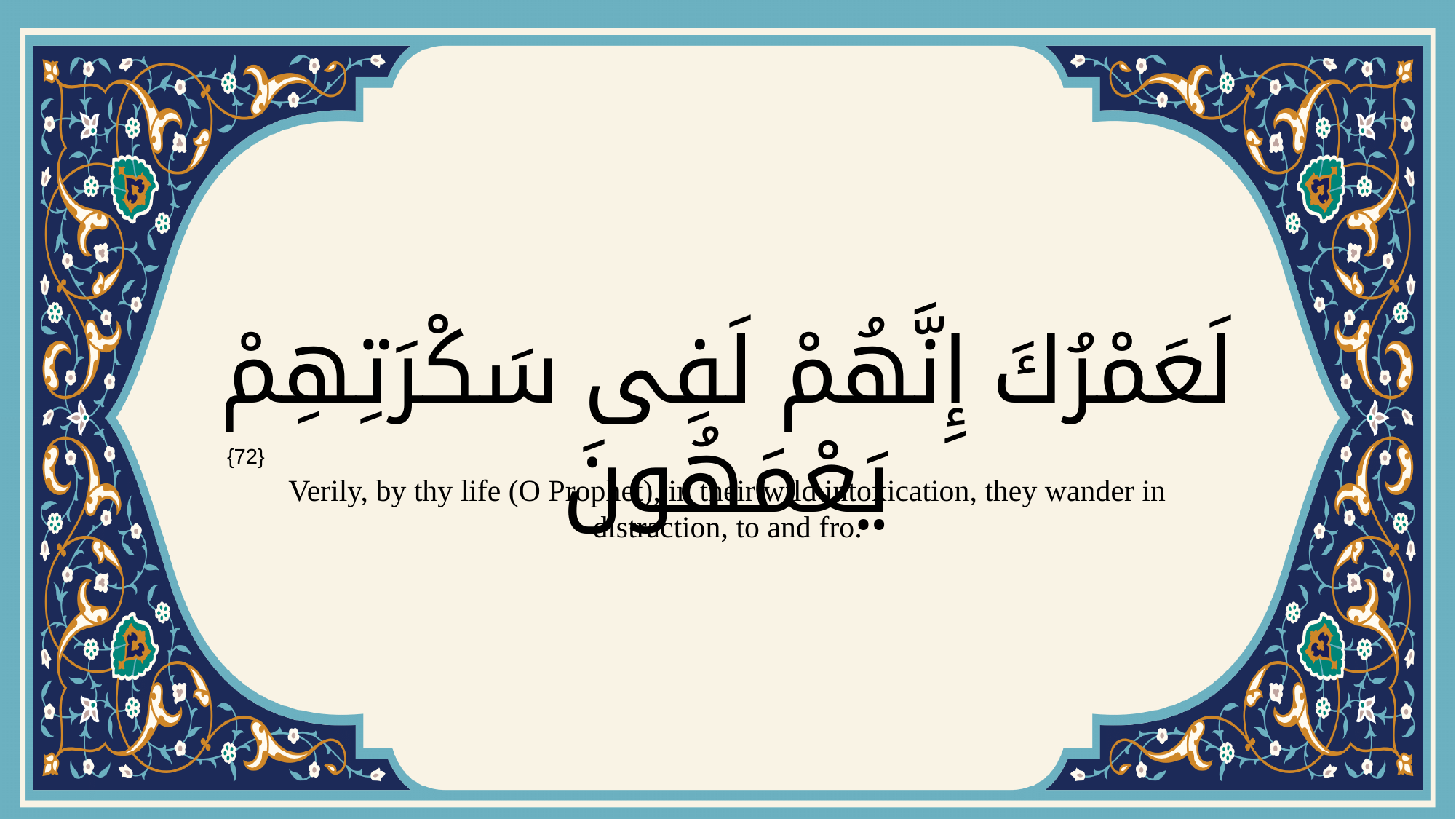

# لَعَمْرُكَ إِنَّهُمْ لَفِى سَكْرَتِهِمْ يَعْمَهُونَ
{72}
Verily, by thy life (O Prophet), in their wild intoxication, they wander in distraction, to and fro.